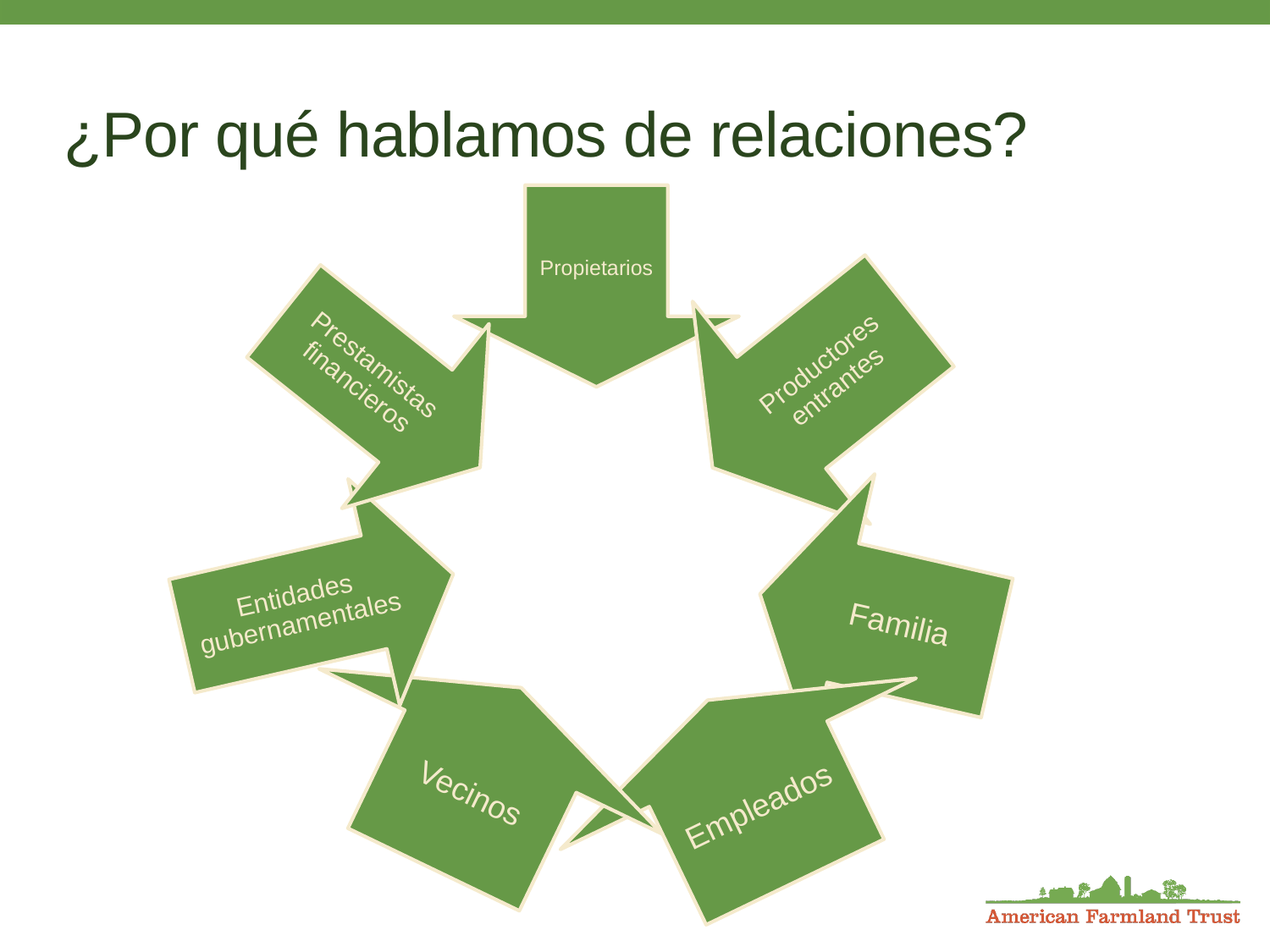

# ¿Por qué hablamos de relaciones?
Propietarios
Productores entrantes
Familia
Empleados
Vecinos
Entidades gubernamentales
Prestamistas financieros